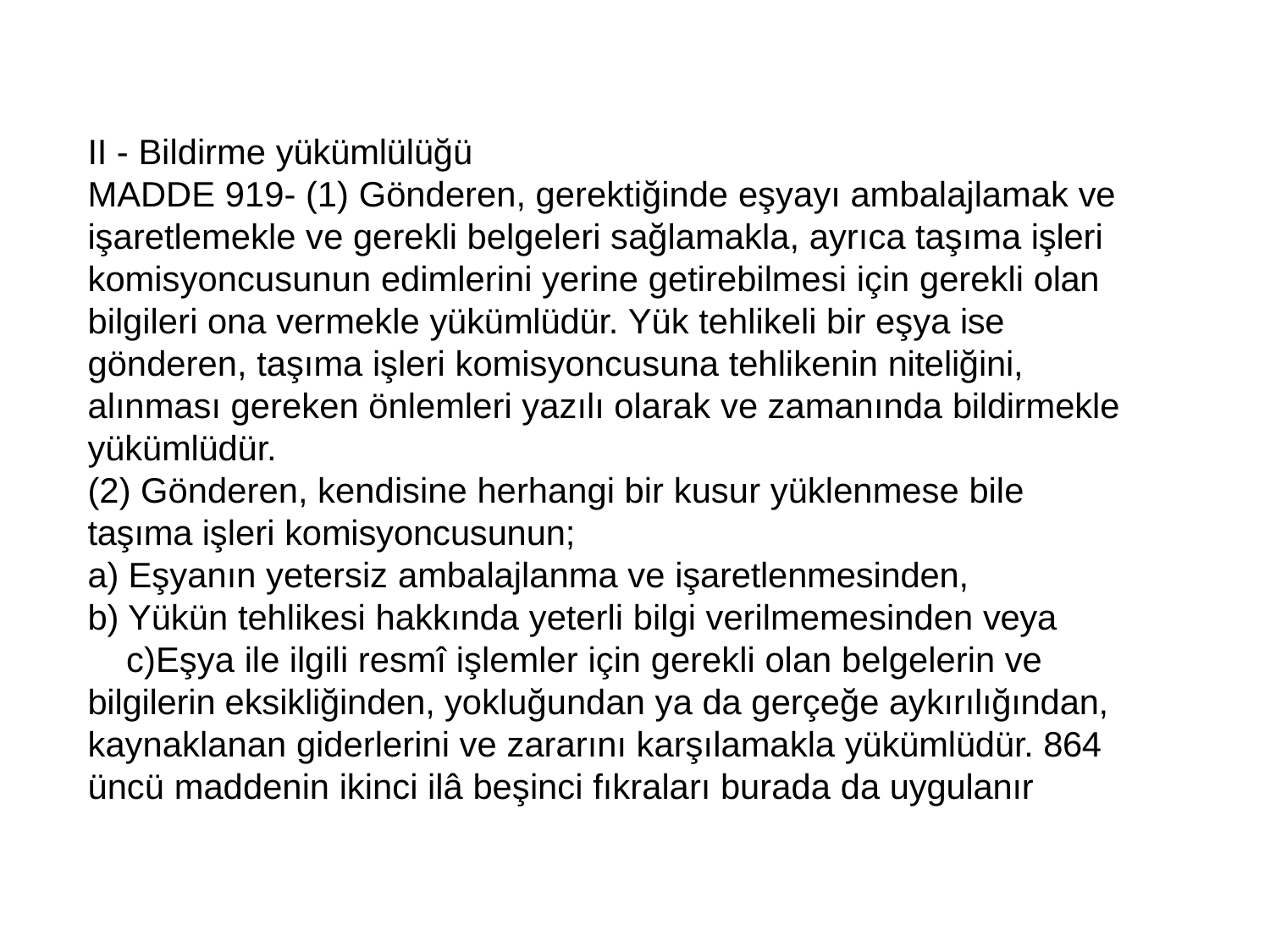

II - Bildirme yükümlülüğü
MADDE 919- (1) Gönderen, gerektiğinde eşyayı ambalajlamak ve işaretlemekle ve gerekli belgeleri sağlamakla, ayrıca taşıma işleri komisyoncusunun edimlerini yerine getirebilmesi için gerekli olan bilgileri ona vermekle yükümlüdür. Yük tehlikeli bir eşya ise gönderen, taşıma işleri komisyoncusuna tehlikenin niteliğini, alınması gereken önlemleri yazılı olarak ve zamanında bildirmekle yükümlüdür.
(2) Gönderen, kendisine herhangi bir kusur yüklenmese bile taşıma işleri komisyoncusunun;
Eşyanın yetersiz ambalajlanma ve işaretlenmesinden,
Yükün tehlikesi hakkında yeterli bilgi verilmemesinden veya
Eşya ile ilgili resmî işlemler için gerekli olan belgelerin ve bilgilerin eksikliğinden, yokluğundan ya da gerçeğe aykırılığından, kaynaklanan giderlerini ve zararını karşılamakla yükümlüdür. 864 üncü maddenin ikinci ilâ beşinci fıkraları burada da uygulanır